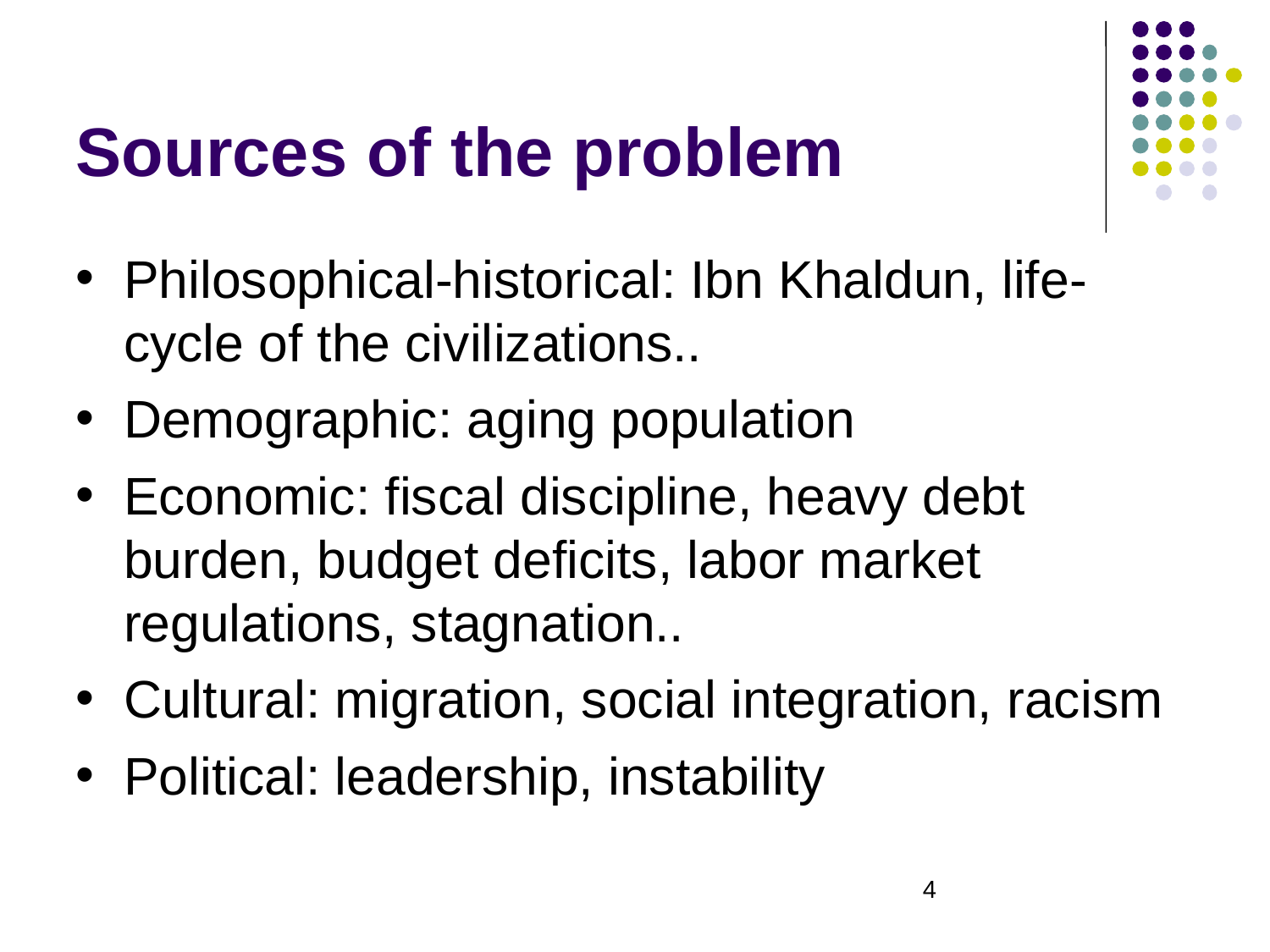

# Sources of the problem
Philosophical-historical: Ibn Khaldun, life-cycle of the civilizations..
Demographic: aging population
Economic: fiscal discipline, heavy debt burden, budget deficits, labor market regulations, stagnation..
Cultural: migration, social integration, racism
Political: leadership, instability
4